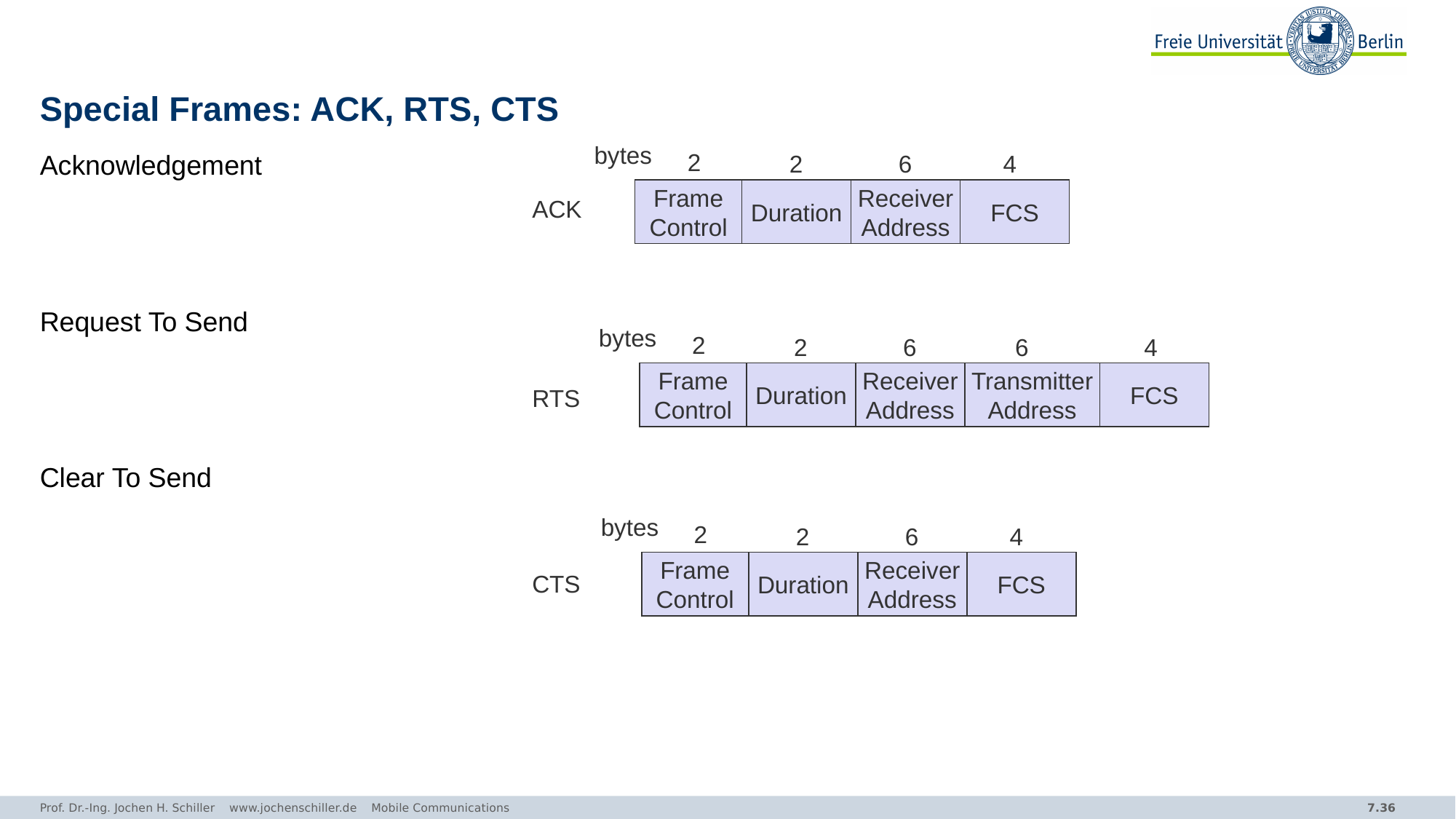

# Special Frames: ACK, RTS, CTS
bytes
2
2
6
4
Acknowledgement

Request To Send

Clear To Send
Frame
Control
Duration
Receiver
Address
FCS
ACK
bytes
2
2
6
6
4
Frame
Control
Duration
Receiver
Address
Transmitter
Address
FCS
RTS
bytes
2
2
6
4
Frame
Control
Duration
Receiver
Address
FCS
CTS
Prof. Dr.-Ing. Jochen H. Schiller    www.jochenschiller.de    Mobile Communications